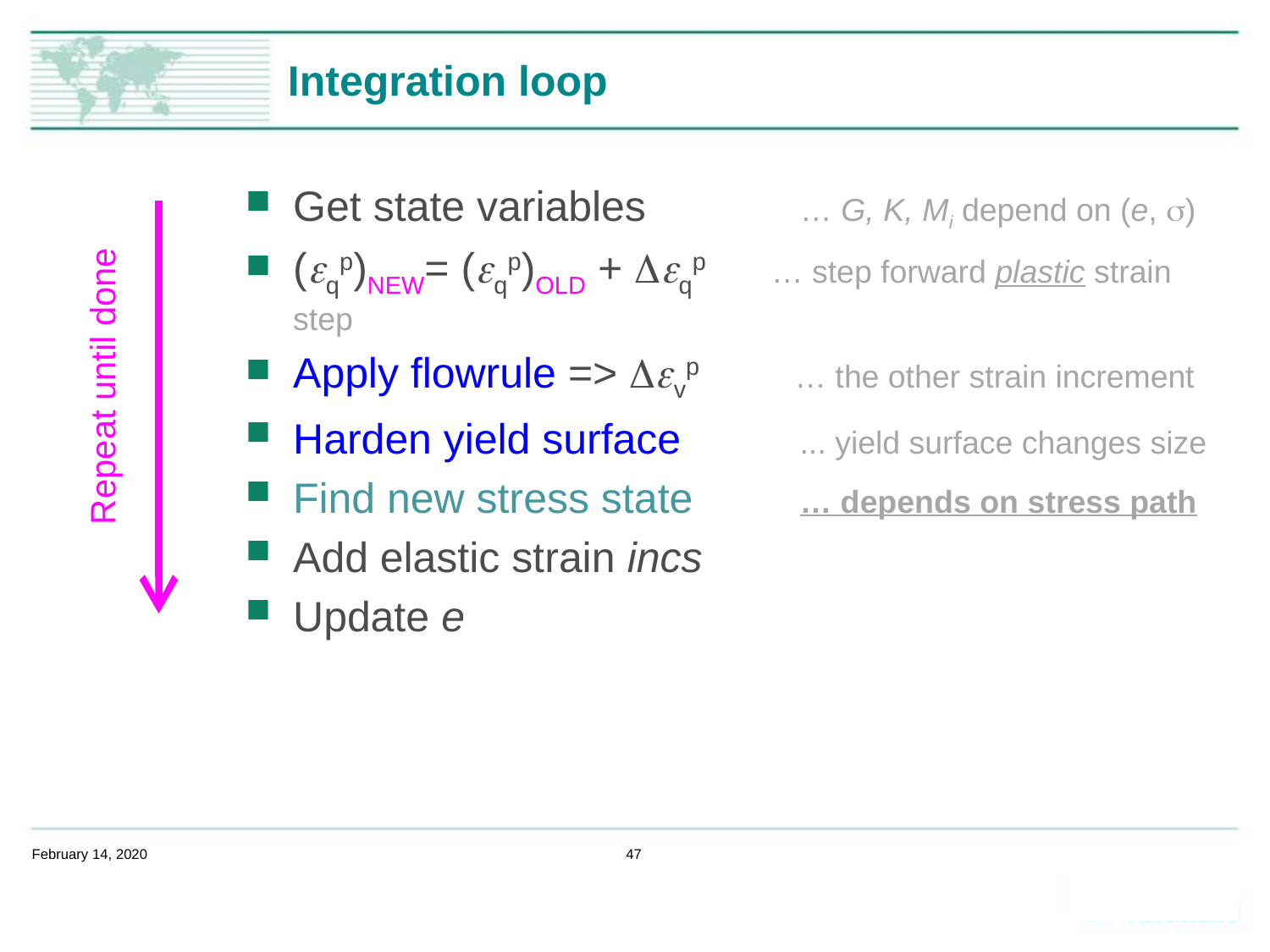

# Integration loop
Get state variables             … G, K, Mi depend on (e, σ)
(εqp)NEW= (εqp)OLD + Δεqp      … step forward plastic strain step
Apply flowrule => Δεvp        … the other strain increment
Harden yield surface          ... yield surface changes size
Find new stress state         … depends on stress path
Add elastic strain incs
Update e
Repeat until done
February 14, 2020
47